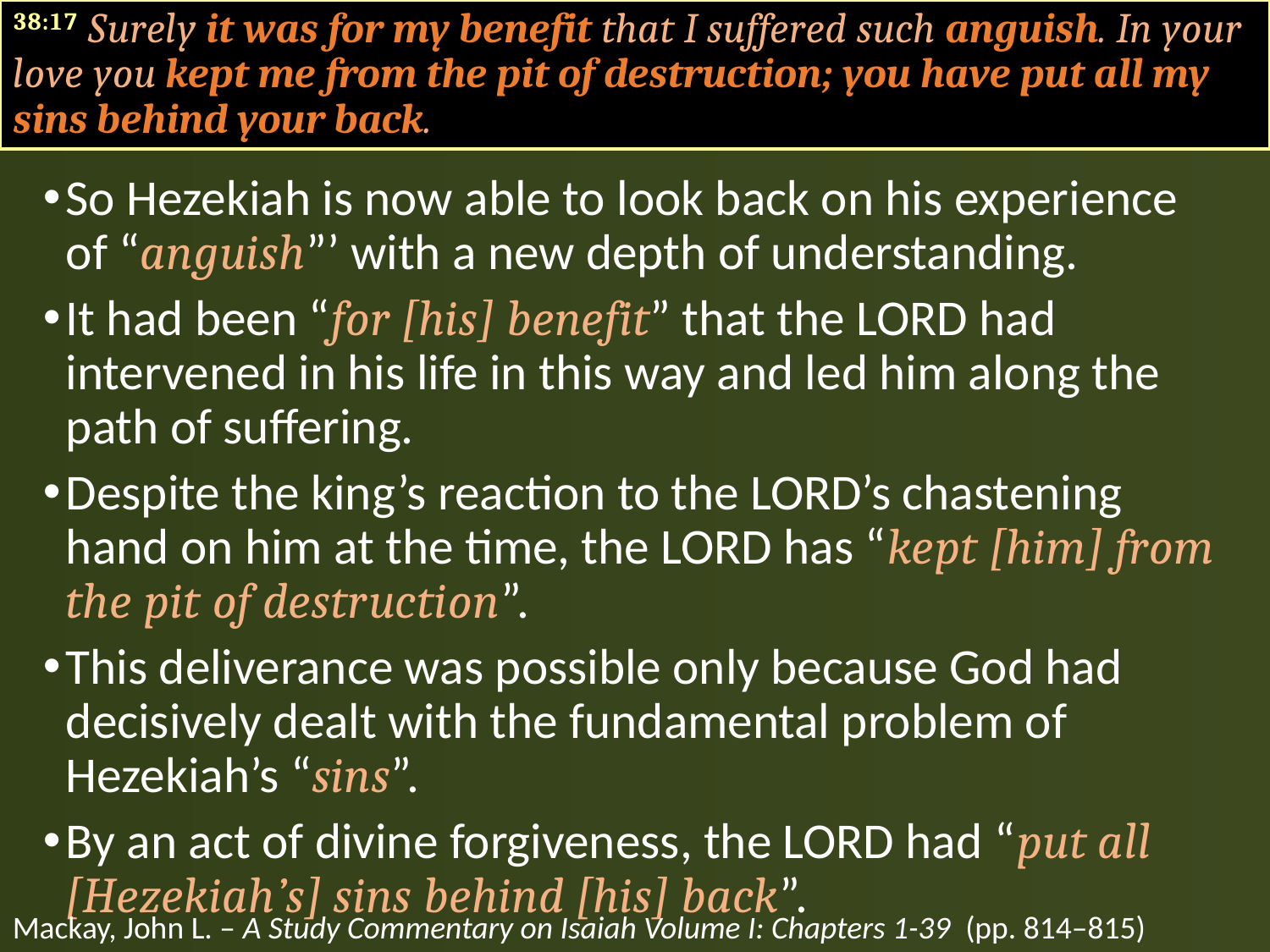

#
38:17 Surely it was for my benefit that I suffered such anguish. In your love you kept me from the pit of destruction; you have put all my sins behind your back.
So Hezekiah is now able to look back on his experience of “anguish”’ with a new depth of understanding.
It had been “for [his] benefit” that the LORD had intervened in his life in this way and led him along the path of suffering.
Despite the king’s reaction to the LORD’s chastening hand on him at the time, the LORD has “kept [him] from the pit of destruction”.
This deliverance was possible only because God had decisively dealt with the fundamental problem of Hezekiah’s “sins”.
By an act of divine forgiveness, the LORD had “put all [Hezekiah’s] sins behind [his] back”.
Mackay, John L. – A Study Commentary on Isaiah Volume I: Chapters 1-39  (pp. 814–815)